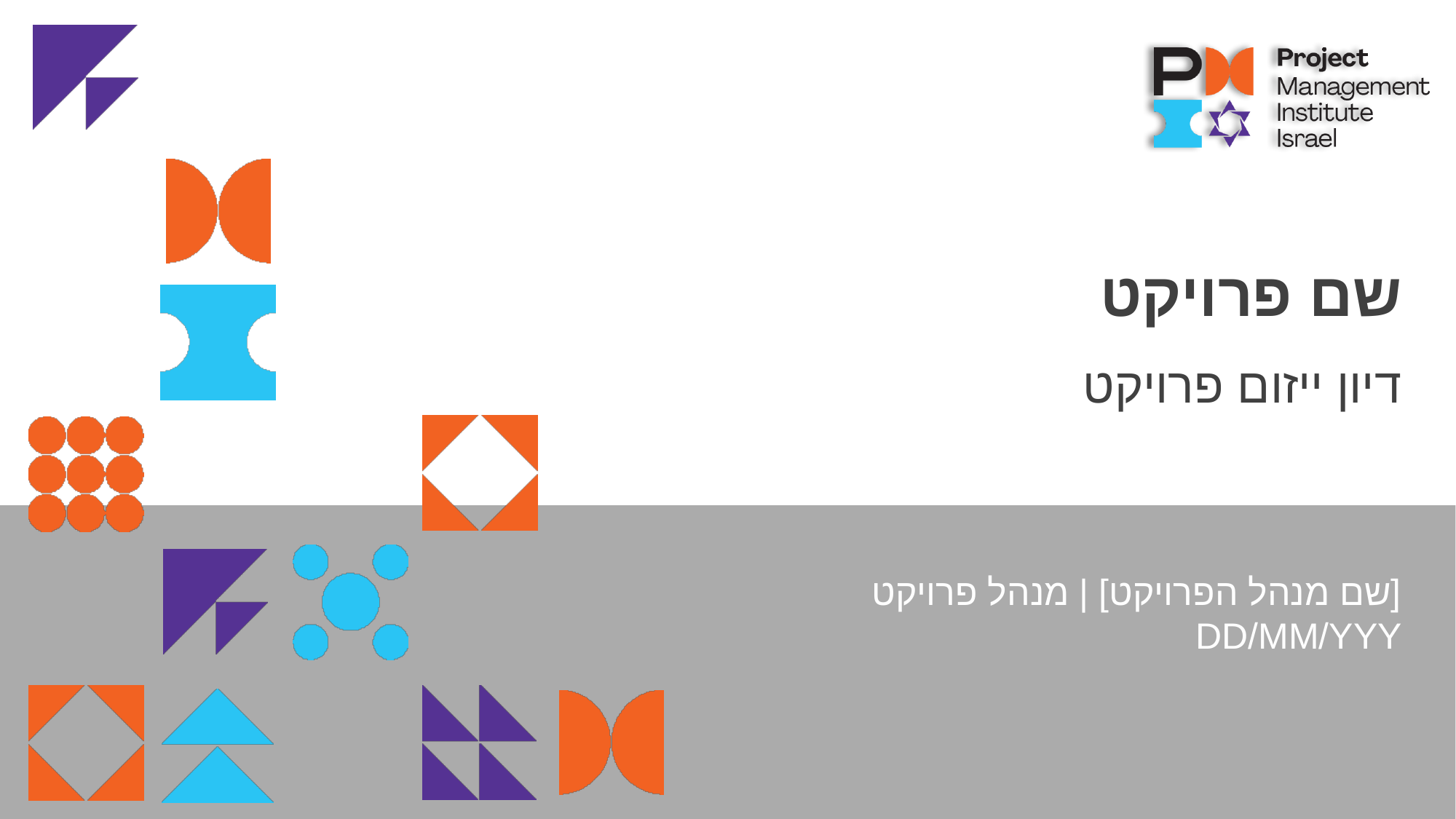

שם פרויקט
דיון ייזום פרויקט
[שם מנהל הפרויקט] | מנהל פרויקט
DD/MM/YYY
 [Internal Use] for Check Point employees​